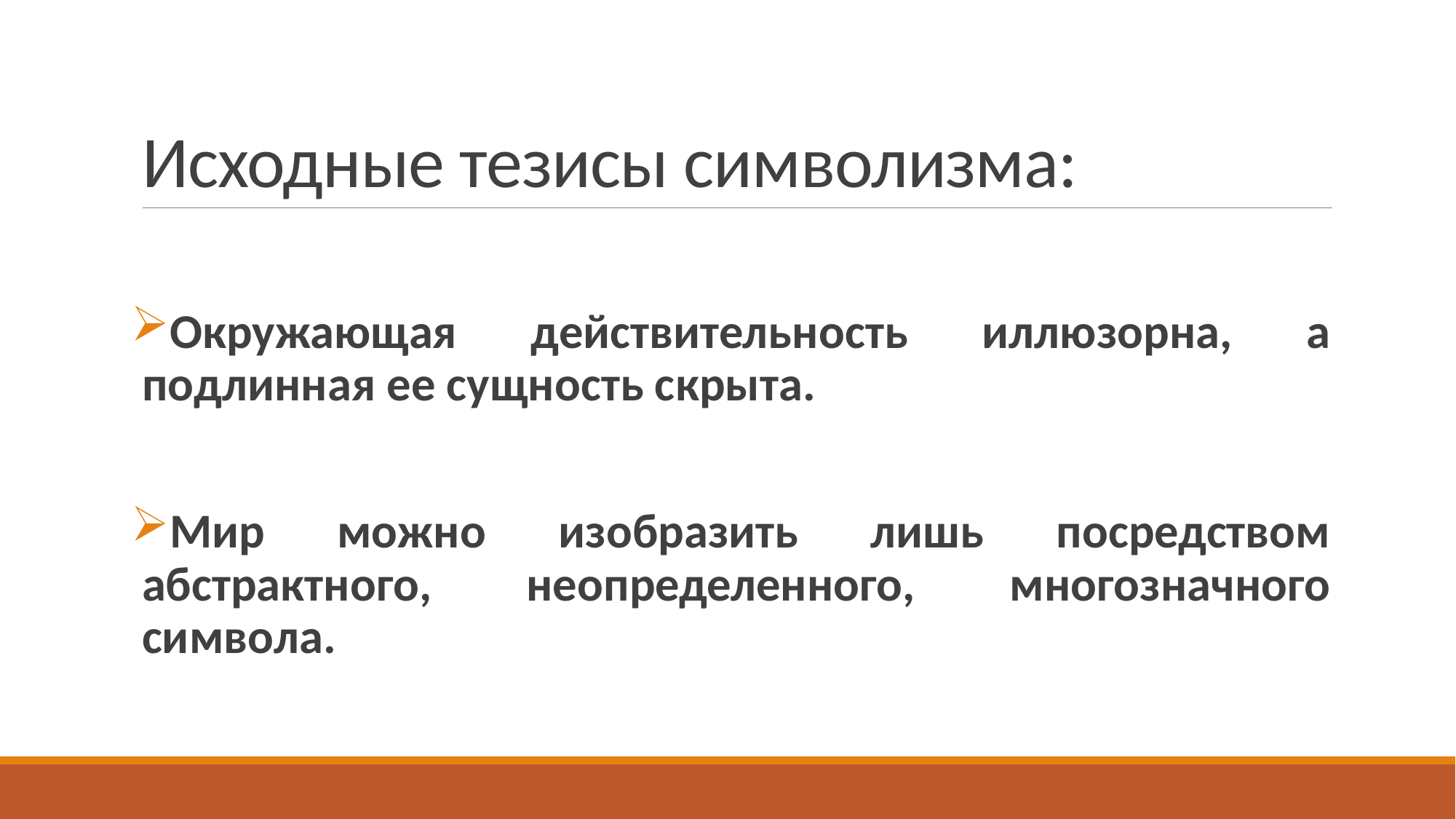

# Исходные тезисы символизма:
Окружающая действительность иллюзорна, а подлинная ее сущность скрыта.

Мир можно изобразить лишь посредством абстрактного, неопределенного, многозначного символа.